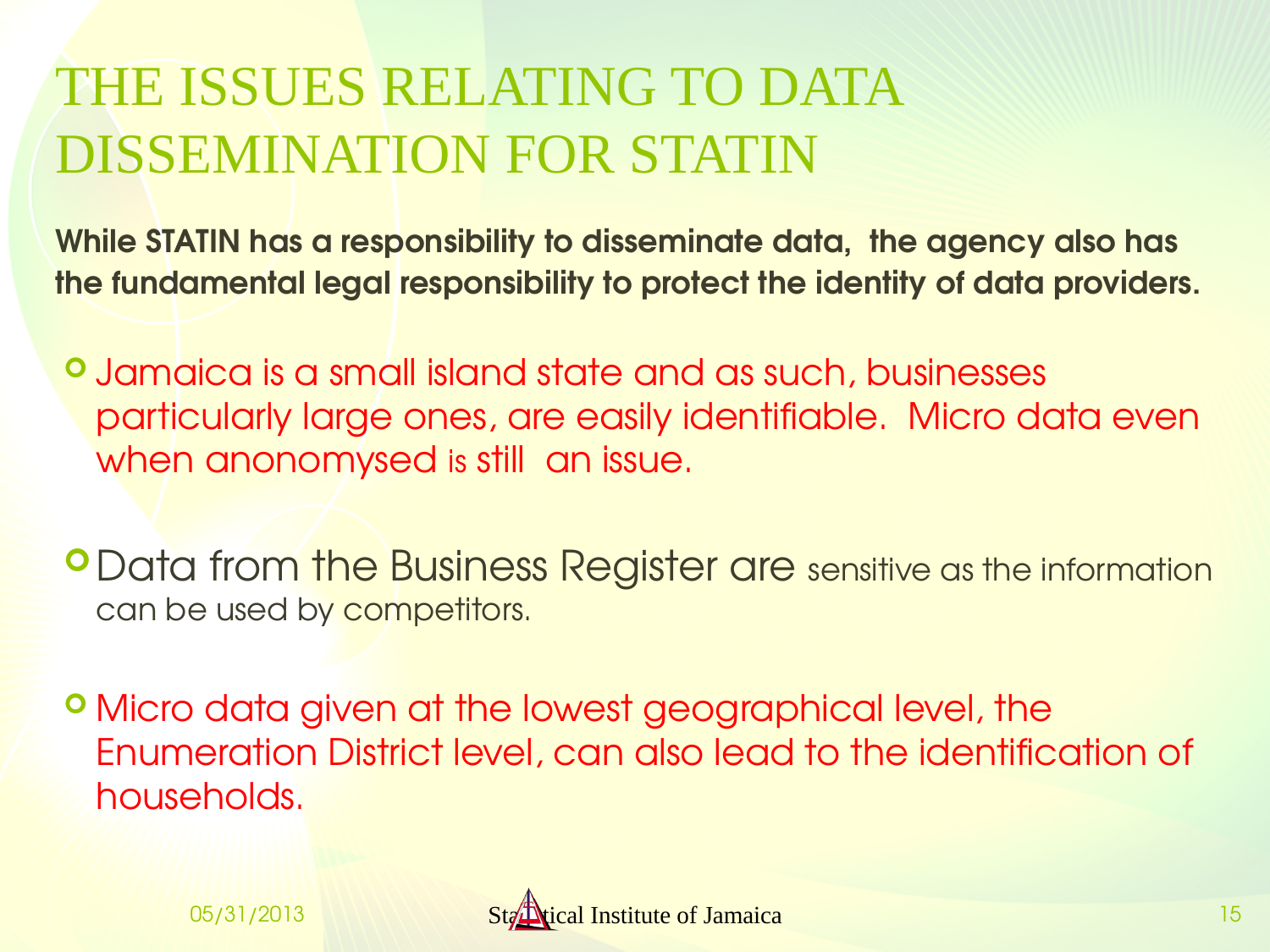

# THE ISSUES RELATING TO DATA DISSEMINATION FOR STATIN
While STATIN has a responsibility to disseminate data,  the agency also has the fundamental legal responsibility to protect the identity of data providers.

Jamaica is a small island state and as such, businesses particularly large ones, are easily identifiable.  Micro data even when anonomysed is still  an issue.

Data from the Business Register are sensitive as the information can be used by competitors.

Micro data given at the lowest geographical level, the Enumeration District level, can also lead to the identification of households.

05/31/2013
Statistical Institute of Jamaica
15